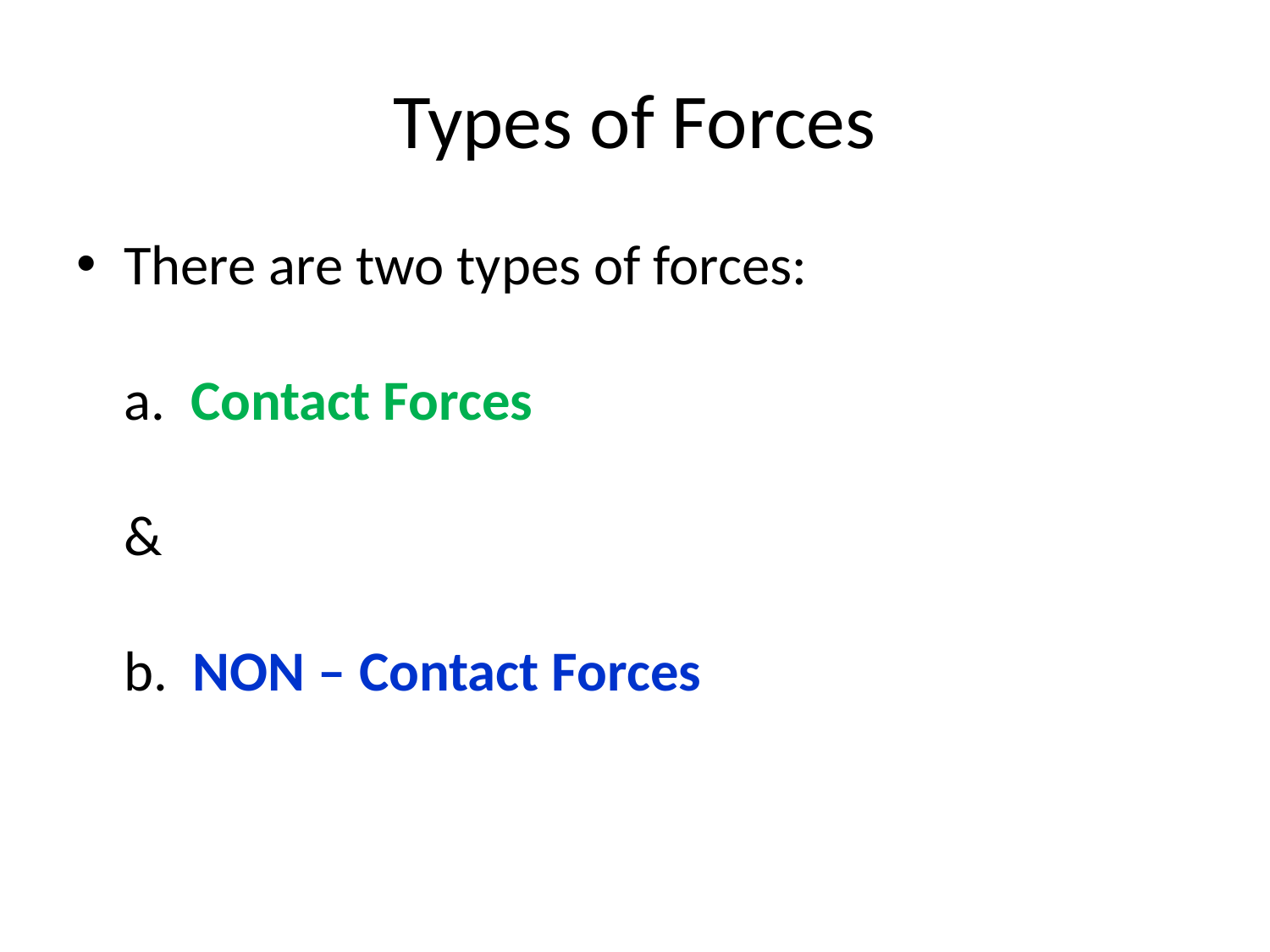

# Types of Forces
There are two types of forces:
a.  Contact Forces
&
b.  NON – Contact Forces